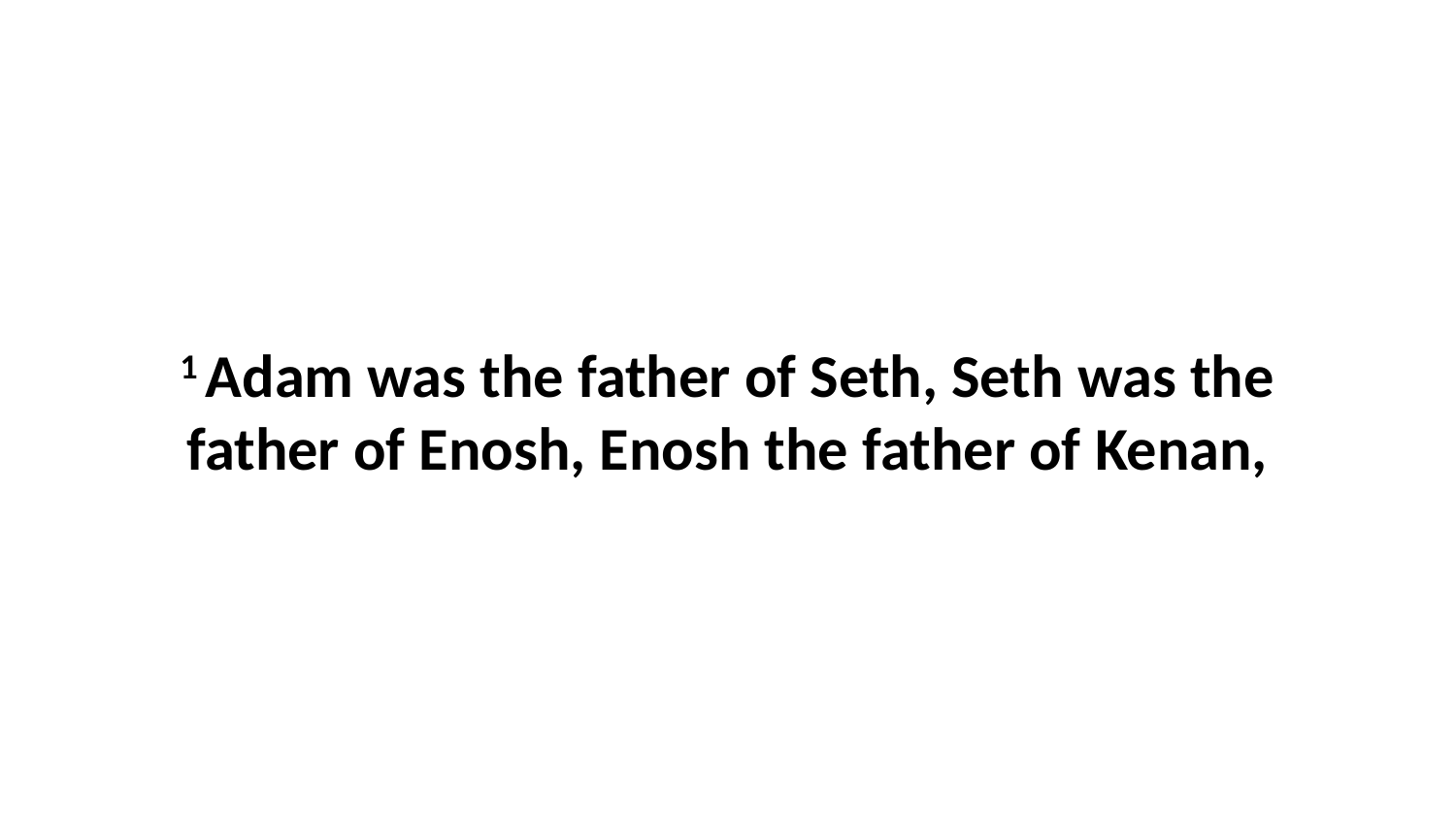

1 Adam was the father of Seth, Seth was the father of Enosh, Enosh the father of Kenan,